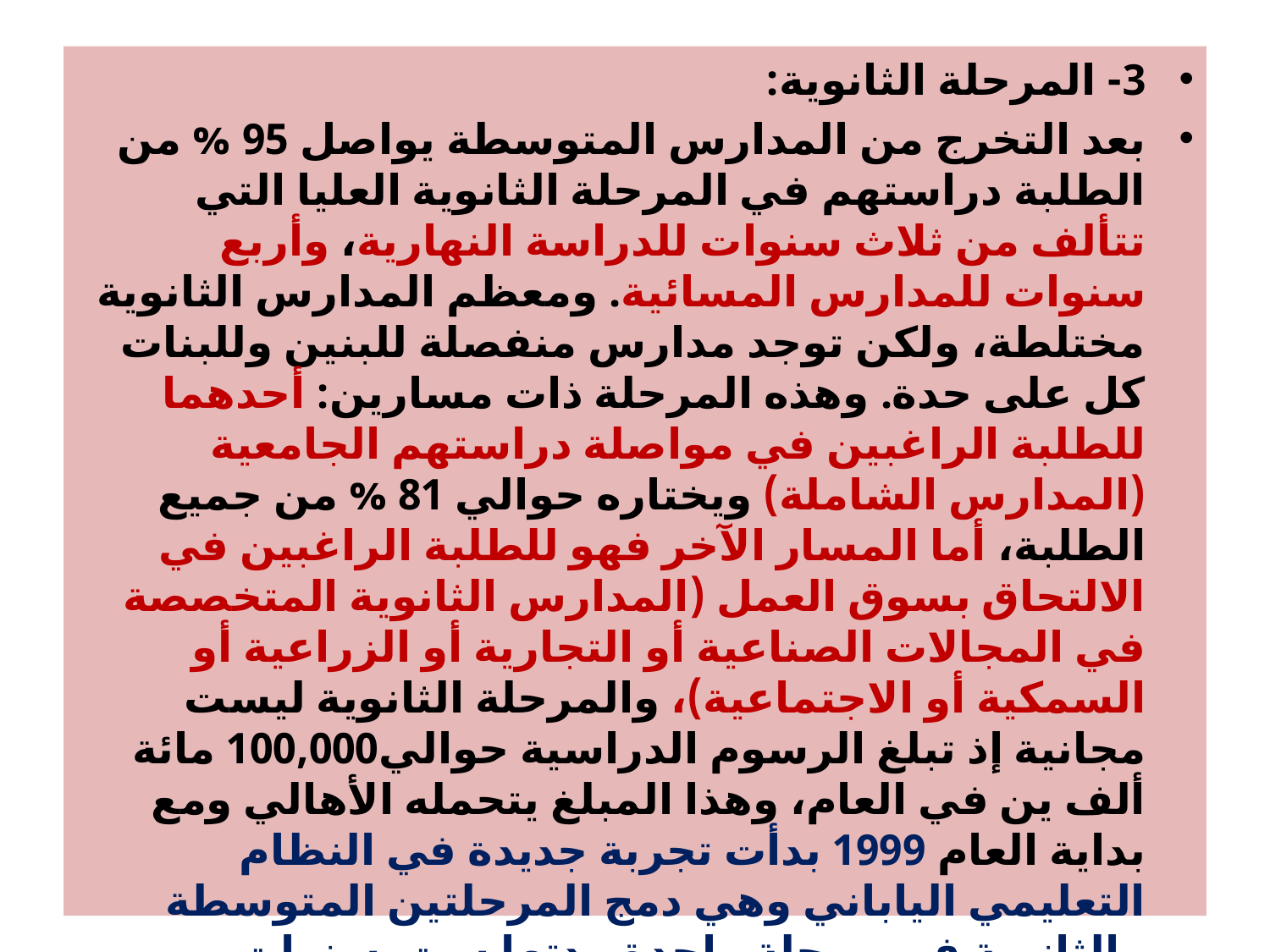

3- المرحلة الثانوية:
بعد التخرج من المدارس المتوسطة يواصل 95 % من الطلبة دراستهم في المرحلة الثانوية العليا التي تتألف من ثلاث سنوات للدراسة النهارية، وأربع سنوات للمدارس المسائية. ومعظم المدارس الثانوية مختلطة، ولكن توجد مدارس منفصلة للبنين وللبنات كل على حدة. وهذه المرحلة ذات مسارين: أحدهما للطلبة الراغبين في مواصلة دراستهم الجامعية (المدارس الشاملة) ويختاره حوالي 81 % من جميع الطلبة، أما المسار الآخر فهو للطلبة الراغبين في الالتحاق بسوق العمل (المدارس الثانوية المتخصصة في المجالات الصناعية أو التجارية أو الزراعية أو السمكية أو الاجتماعية)، والمرحلة الثانوية ليست مجانية إذ تبلغ الرسوم الدراسية حوالي100,000 مائة ألف ين في العام، وهذا المبلغ يتحمله الأهالي ومع بداية العام 1999 بدأت تجربة جديدة في النظام التعليمي الياباني وهي دمج المرحلتين المتوسطة والثانوية في مرحلة واحدة مدتها ست  سنوات ، وتقبل الطلبة الذين أتموا الدراسة الابتدائية،
وتنقسم الدراسة فيها إلى:
مرحلة ثانوية أولية (التعليم المتوسط) ومرحلة ثانوية عليا (التعليم الثانوي)